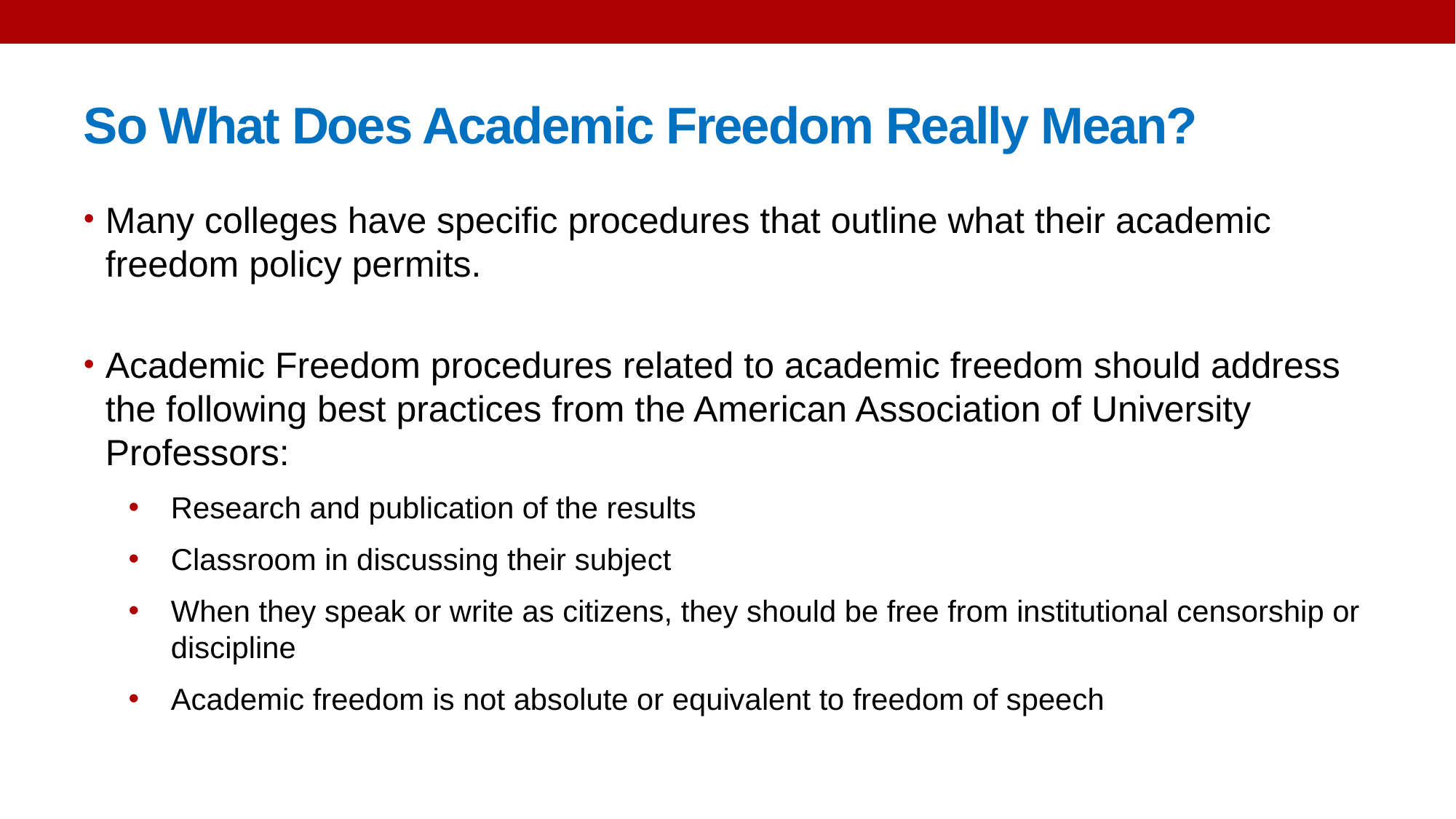

# So What Does Academic Freedom Really Mean?
Many colleges have specific procedures that outline what their academic freedom policy permits.

Academic Freedom procedures related to academic freedom should address the following best practices from the American Association of University Professors:
Research and publication of the results
Classroom in discussing their subject
When they speak or write as citizens, they should be free from institutional censorship or discipline
Academic freedom is not absolute or equivalent to freedom of speech